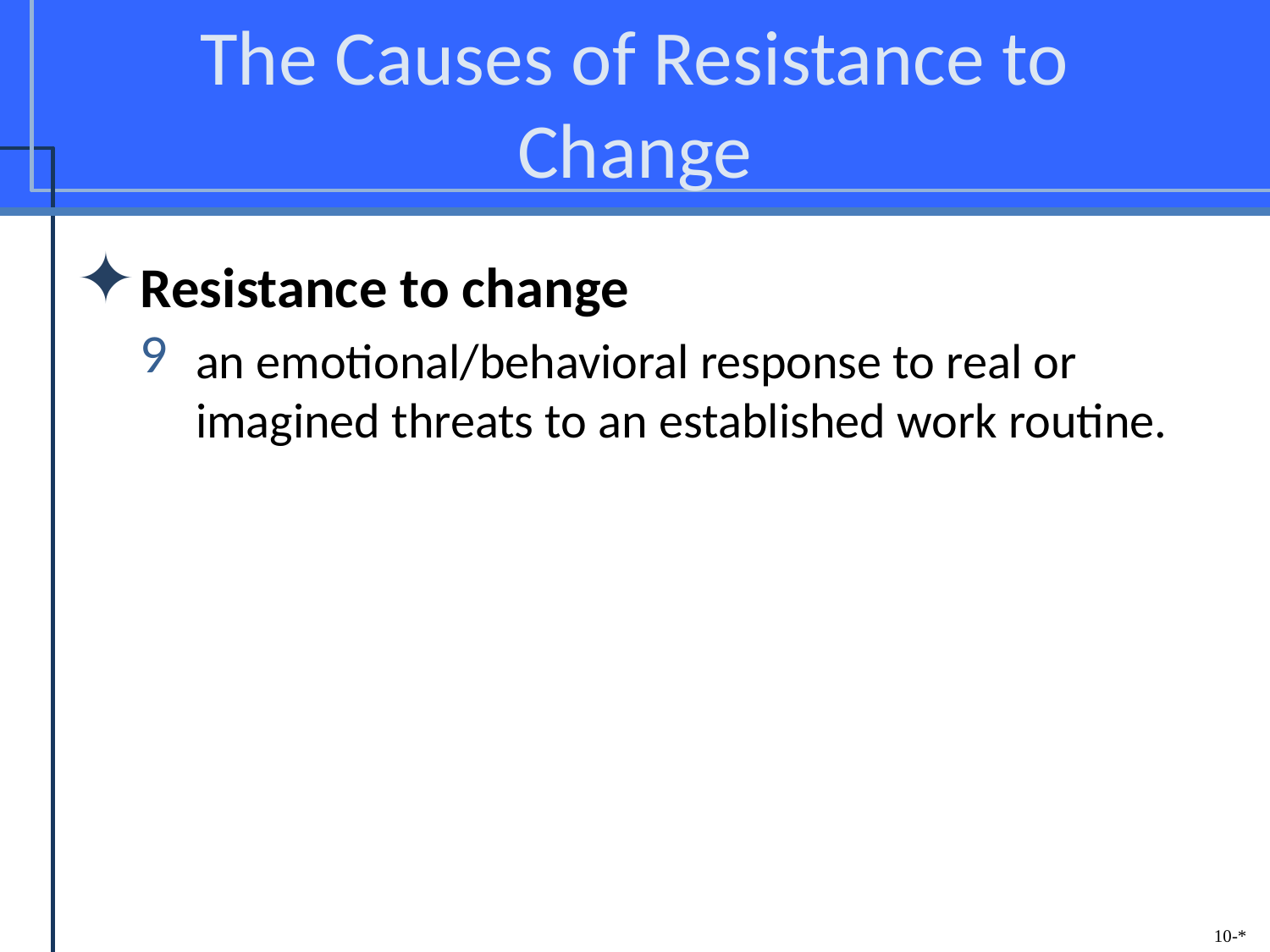

# The Causes of Resistance to Change
Resistance to change
an emotional/behavioral response to real or imagined threats to an established work routine.